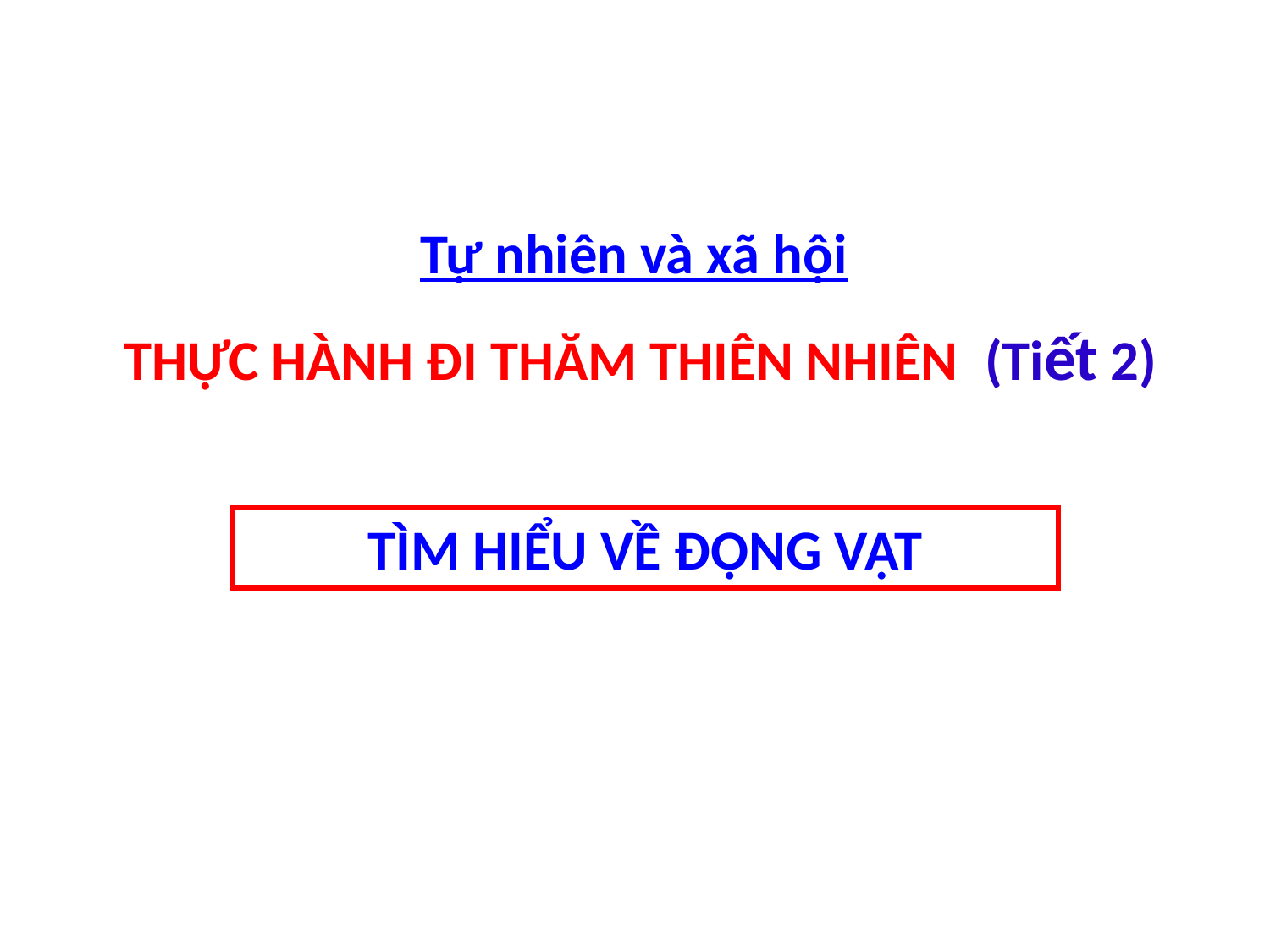

Tự nhiên và xã hội
THỰC HÀNH ĐI THĂM THIÊN NHIÊN  (Tiết 2)
TÌM HIỂU VỀ ĐỘNG VẬT